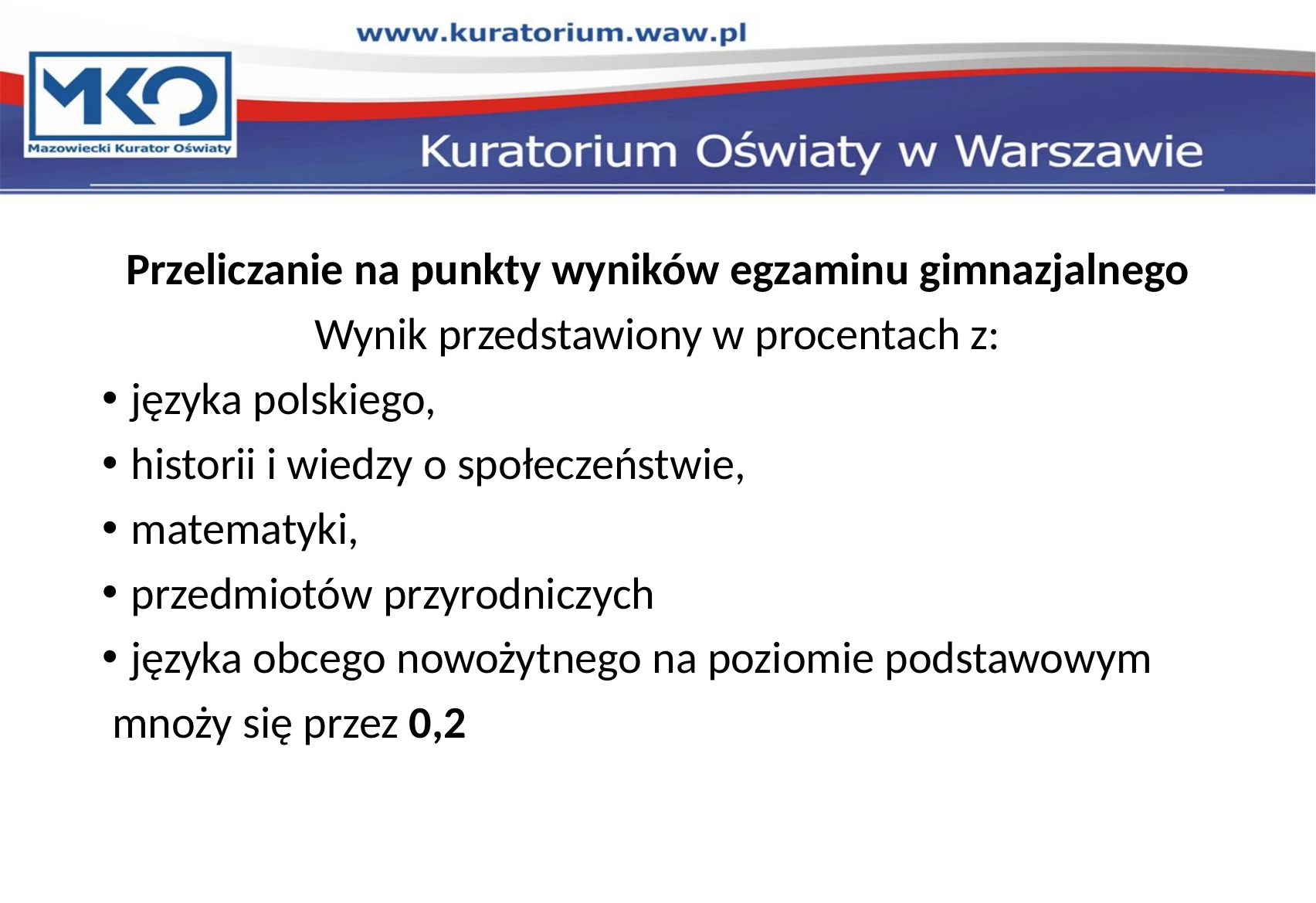

Przeliczanie na punkty wyników egzaminu gimnazjalnego
Wynik przedstawiony w procentach z:
języka polskiego,
historii i wiedzy o społeczeństwie,
matematyki,
przedmiotów przyrodniczych
języka obcego nowożytnego na poziomie podstawowym
 mnoży się przez 0,2